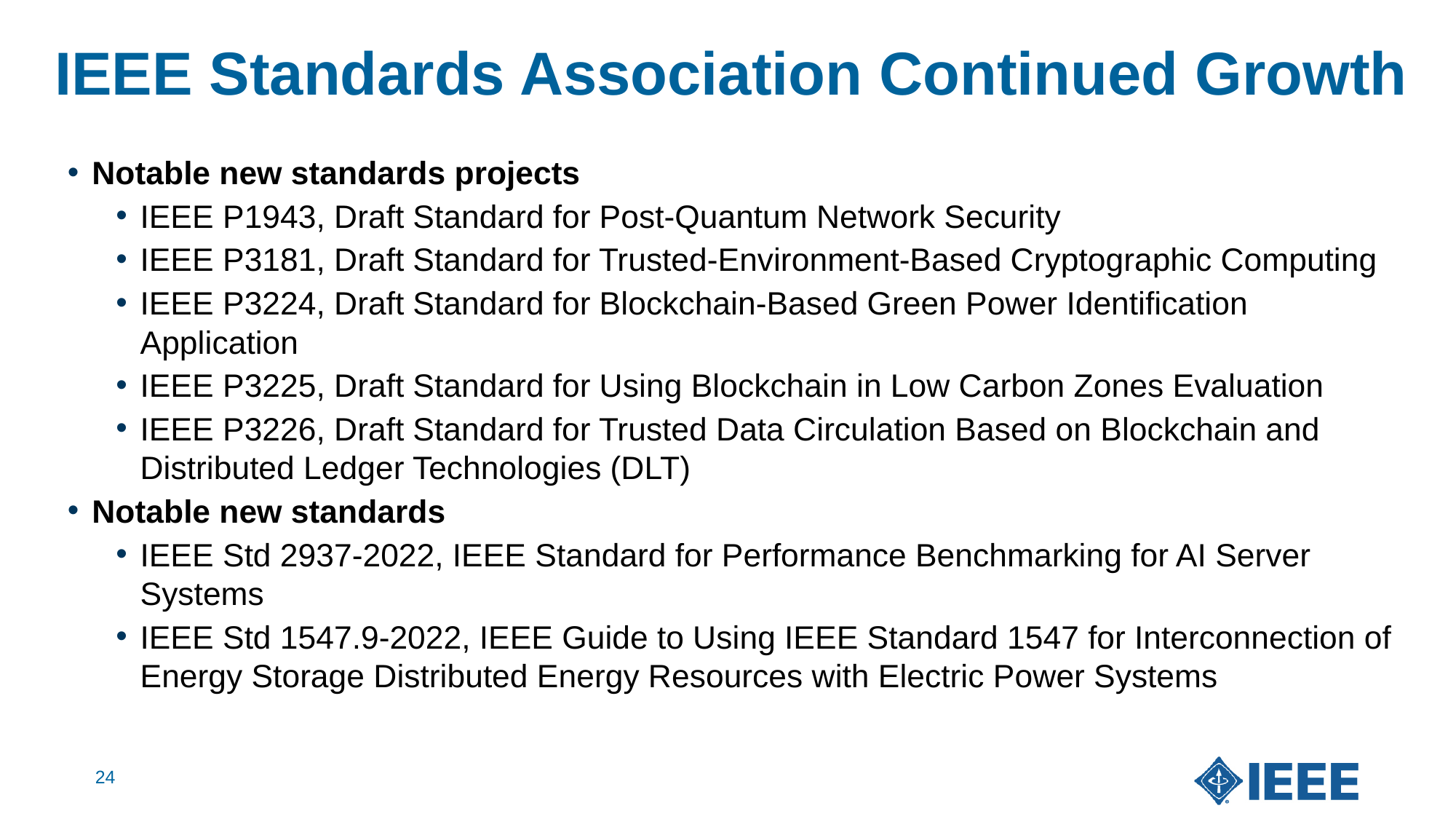

# IEEE Standards Association Continued Growth
Notable new standards projects
IEEE P1943, Draft Standard for Post-Quantum Network Security
IEEE P3181, Draft Standard for Trusted-Environment-Based Cryptographic Computing
IEEE P3224, Draft Standard for Blockchain-Based Green Power Identification Application
IEEE P3225, Draft Standard for Using Blockchain in Low Carbon Zones Evaluation
IEEE P3226, Draft Standard for Trusted Data Circulation Based on Blockchain and Distributed Ledger Technologies (DLT)
Notable new standards
IEEE Std 2937-2022, IEEE Standard for Performance Benchmarking for AI Server Systems
IEEE Std 1547.9-2022, IEEE Guide to Using IEEE Standard 1547 for Interconnection of Energy Storage Distributed Energy Resources with Electric Power Systems

24